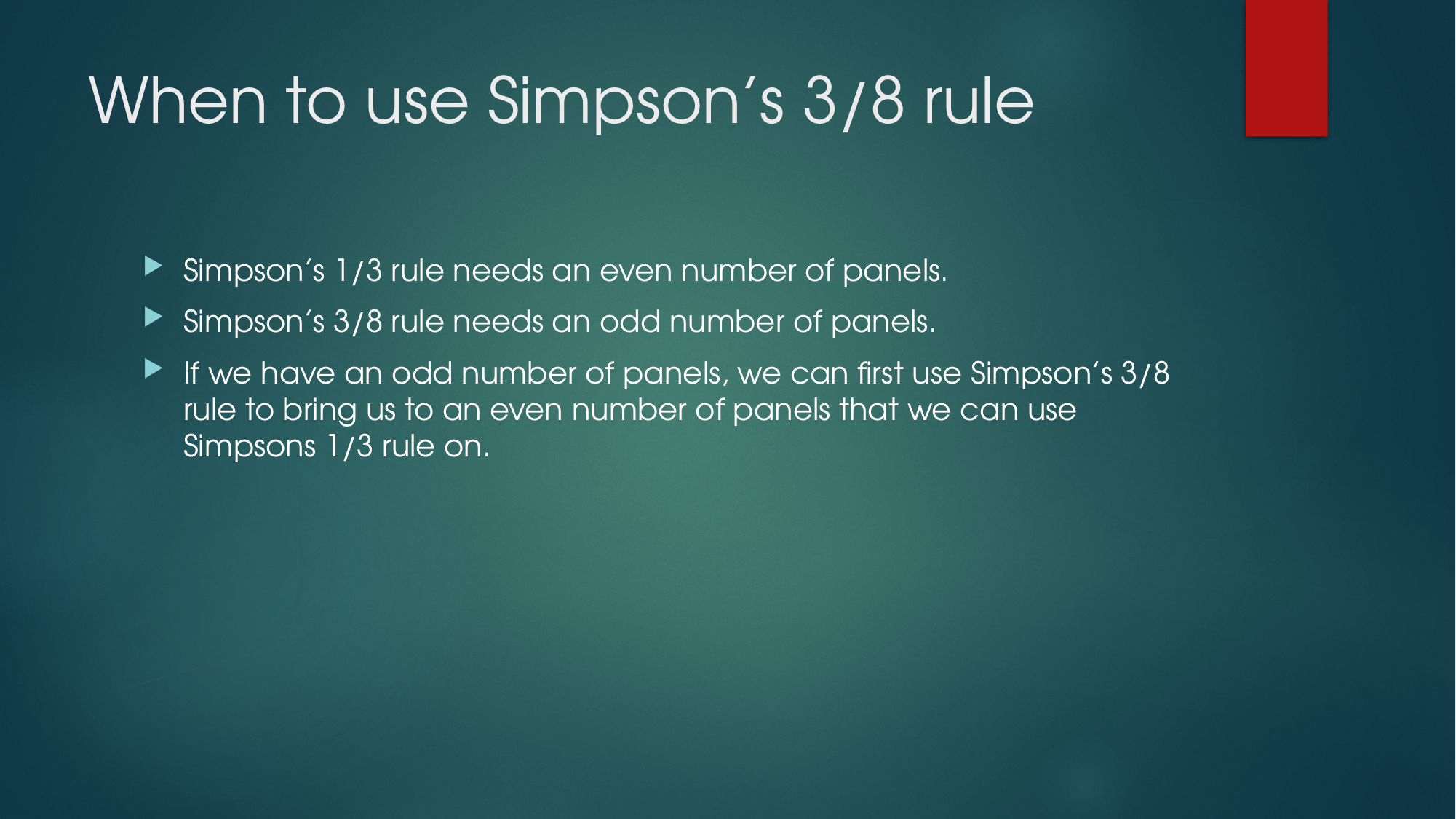

# When to use Simpson’s 3/8 rule
Simpson’s 1/3 rule needs an even number of panels.
Simpson’s 3/8 rule needs an odd number of panels.
If we have an odd number of panels, we can first use Simpson’s 3/8 rule to bring us to an even number of panels that we can use Simpsons 1/3 rule on.